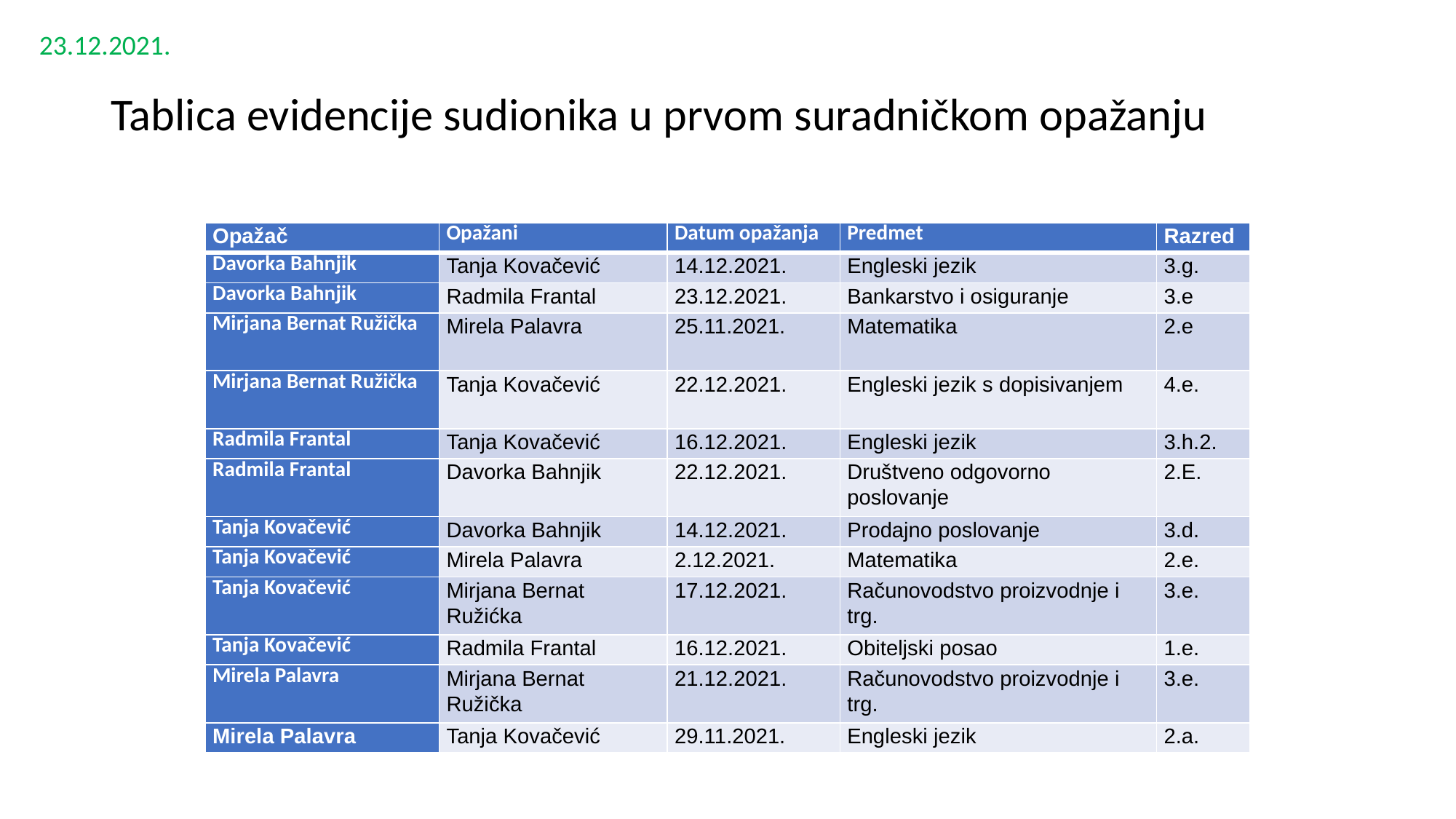

23.12.2021.
# Tablica evidencije sudionika u prvom suradničkom opažanju
| Opažač | Opažani | Datum opažanja | Predmet | Razred |
| --- | --- | --- | --- | --- |
| Davorka Bahnjik | Tanja Kovačević | 14.12.2021. | Engleski jezik | 3.g. |
| Davorka Bahnjik | Radmila Frantal | 23.12.2021. | Bankarstvo i osiguranje | 3.e |
| Mirjana Bernat Ružička | Mirela Palavra | 25.11.2021. | Matematika | 2.e |
| Mirjana Bernat Ružička | Tanja Kovačević | 22.12.2021. | Engleski jezik s dopisivanjem | 4.e. |
| Radmila Frantal | Tanja Kovačević | 16.12.2021. | Engleski jezik | 3.h.2. |
| Radmila Frantal | Davorka Bahnjik | 22.12.2021. | Društveno odgovorno poslovanje | 2.E. |
| Tanja Kovačević | Davorka Bahnjik | 14.12.2021. | Prodajno poslovanje | 3.d. |
| Tanja Kovačević | Mirela Palavra | 2.12.2021. | Matematika | 2.e. |
| Tanja Kovačević | Mirjana Bernat Ružićka | 17.12.2021. | Računovodstvo proizvodnje i trg. | 3.e. |
| Tanja Kovačević | Radmila Frantal | 16.12.2021. | Obiteljski posao | 1.e. |
| Mirela Palavra | Mirjana Bernat Ružička | 21.12.2021. | Računovodstvo proizvodnje i trg. | 3.e. |
| Mirela Palavra | Tanja Kovačević | 29.11.2021. | Engleski jezik | 2.a. |